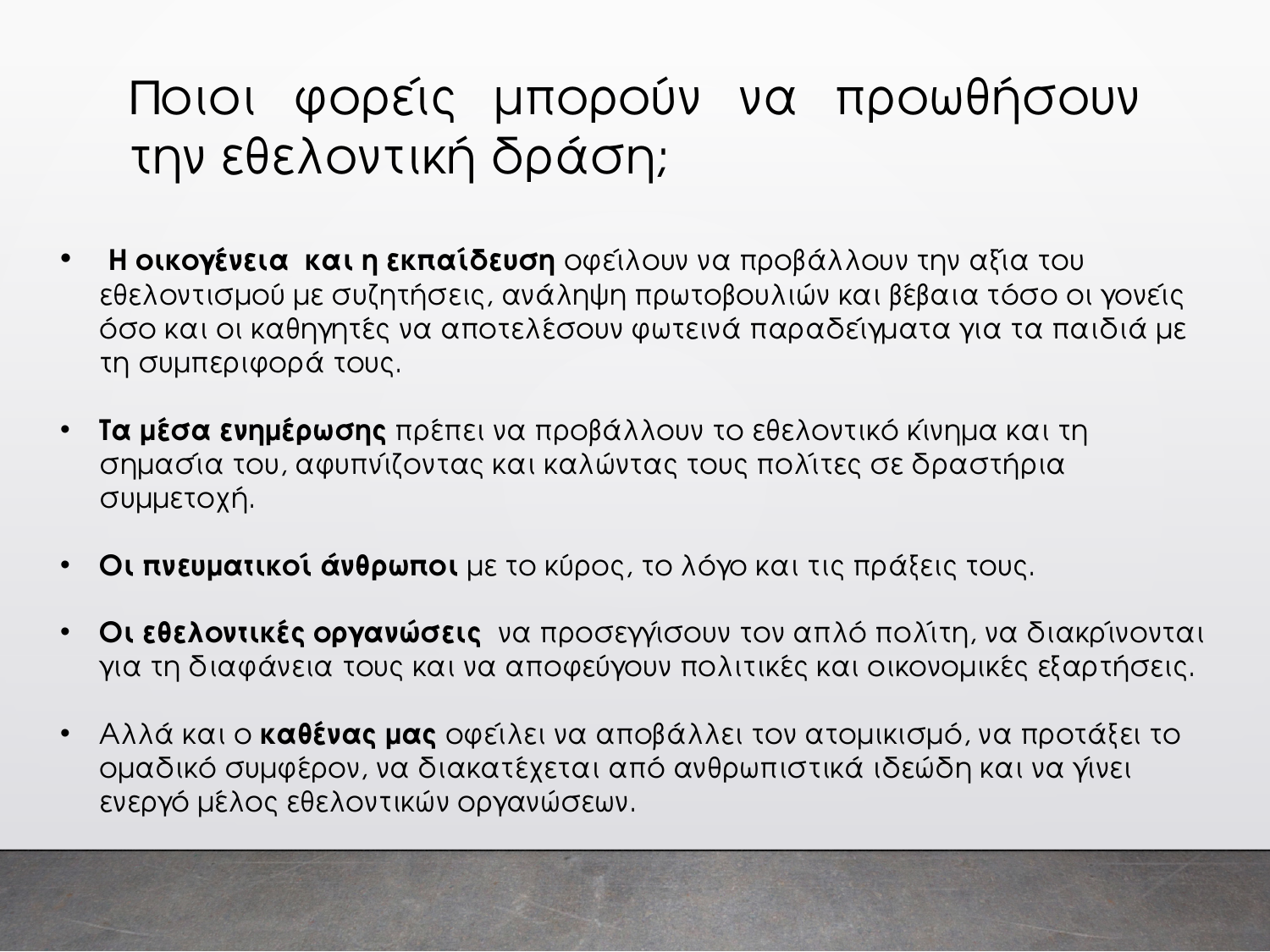

Ποιοι φορείς μπορούν να προωθήσουν την εθελοντική δράση;

 Η οικογένεια  και η εκπαίδευση οφείλουν να προβάλλουν την αξία του εθελοντισμού με συζητήσεις, ανάληψη πρωτοβουλιών και βέβαια τόσο οι γονείς όσο και οι καθηγητές να αποτελέσουν φωτεινά παραδείγματα για τα παιδιά με τη συμπεριφορά τους.

Τα μέσα ενημέρωσης πρέπει να προβάλλουν το εθελοντικό κίνημα και τη σημασία του, αφυπνίζοντας και καλώντας τους πολίτες σε δραστήρια συμμετοχή.

Οι πνευματικοί άνθρωποι με το κύρος, το λόγο και τις πράξεις τους.

Οι εθελοντικές οργανώσεις  να προσεγγίσουν τον απλό πολίτη, να διακρίνονται για τη διαφάνεια τους και να αποφεύγουν πολιτικές και οικονομικές εξαρτήσεις.

Αλλά και ο καθένας μας οφείλει να αποβάλλει τον ατομικισμό, να προτάξει το ομαδικό συμφέρον, να διακατέχεται από ανθρωπιστικά ιδεώδη και να γίνει ενεργό μέλος εθελοντικών οργανώσεων.